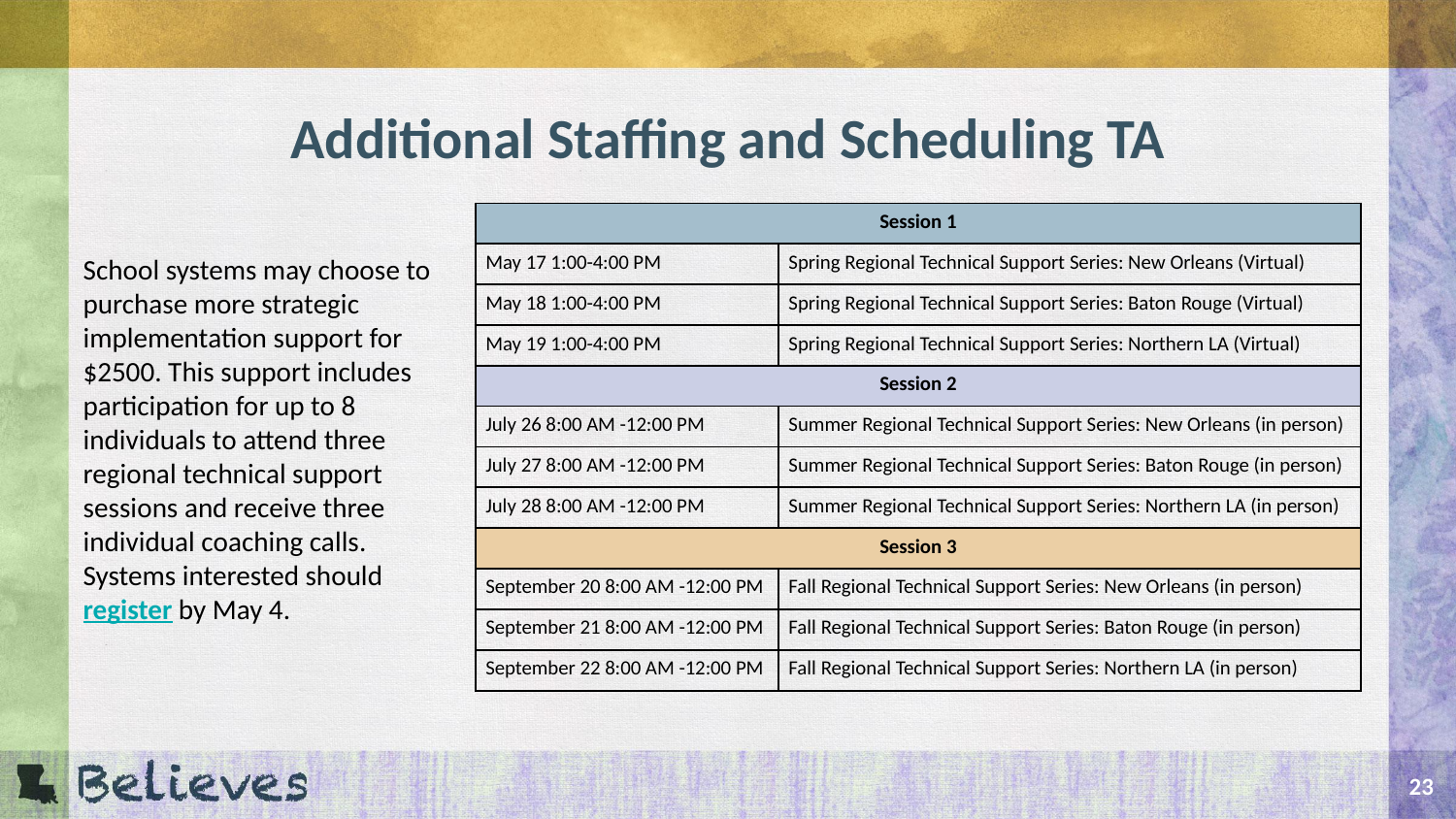

# Additional Staffing and Scheduling TA
| Session 1 |  |
| --- | --- |
| May 17 1:00-4:00 PM | Spring Regional Technical Support Series: New Orleans (Virtual) |
| May 18 1:00-4:00 PM | Spring Regional Technical Support Series: Baton Rouge (Virtual) |
| May 19 1:00-4:00 PM | Spring Regional Technical Support Series: Northern LA (Virtual) |
| Session 2 |  |
| July 26 8:00 AM -12:00 PM | Summer Regional Technical Support Series: New Orleans (in person) |
| July 27 8:00 AM -12:00 PM | Summer Regional Technical Support Series: Baton Rouge (in person) |
| July 28 8:00 AM -12:00 PM | Summer Regional Technical Support Series: Northern LA (in person) |
| Session 3 |  |
| September 20 8:00 AM -12:00 PM | Fall Regional Technical Support Series: New Orleans (in person) |
| September 21 8:00 AM -12:00 PM | Fall Regional Technical Support Series: Baton Rouge (in person) |
| September 22 8:00 AM -12:00 PM | Fall Regional Technical Support Series: Northern LA (in person) |
School systems may choose to purchase more strategic implementation support for $2500. This support includes participation for up to 8 individuals to attend three regional technical support sessions and receive three individual coaching calls. Systems interested should register by May 4.